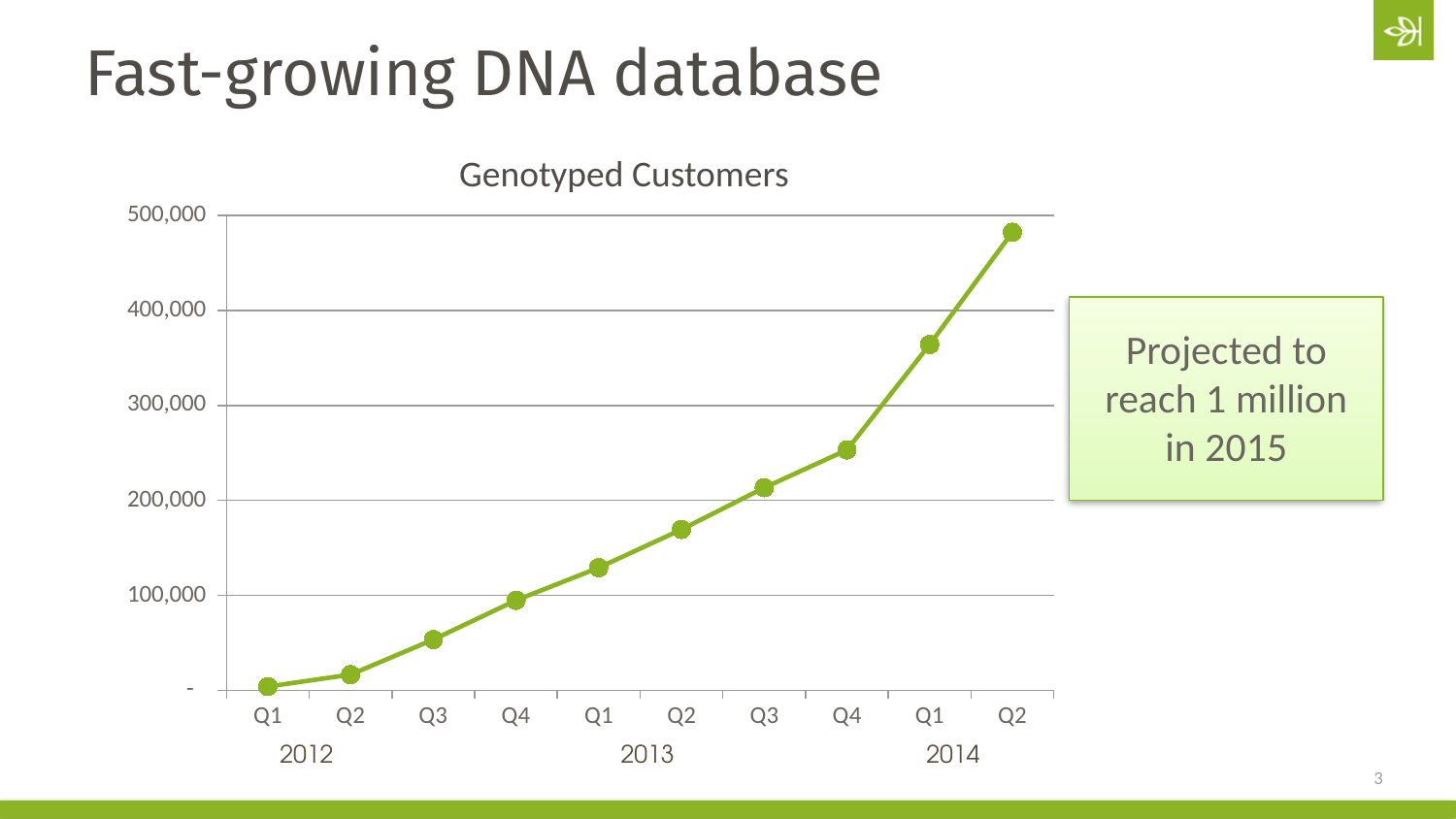

# Fast-growing DNA database
Genotyped Customers

### Chart

| Category |  |
|---|---|
| Q1 | 4122.0 |
| Q2 | 16704.0 |
| Q3 | 53543.0 |
| Q4 | 94859.0 |
| Q1 | 129170.0 |
| Q2 | 169371.0 |
| Q3 | 213314.0 |
| Q4 | 253151.0 |
| Q1 | 364003.0 |
| Q2 | 482116.0 |
Projected to reach 1 million in 2015
2012
2013
2014
3